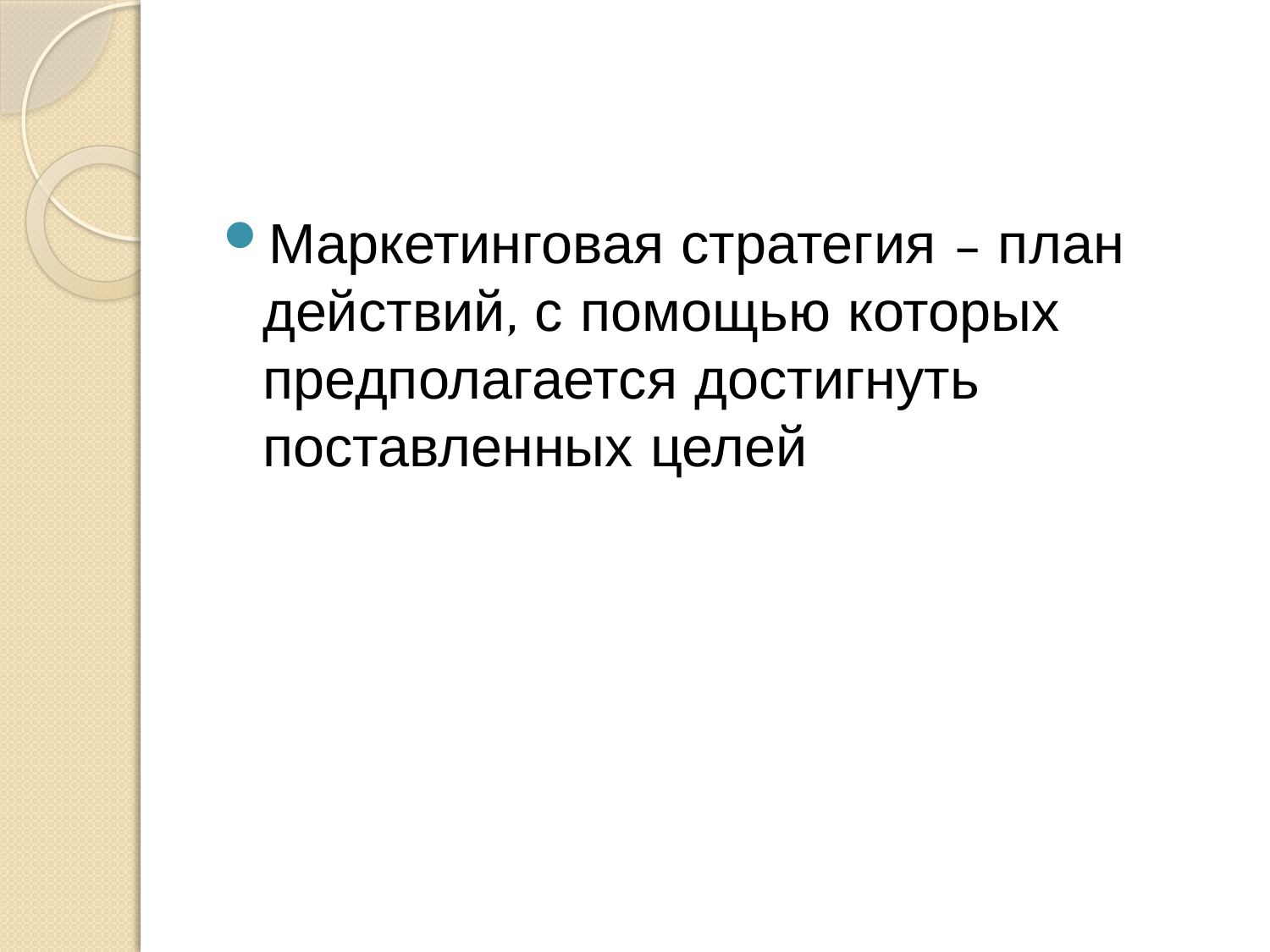

#
Маркетинговая стратегия – план действий, с помощью которых предполагается достигнуть поставленных целей